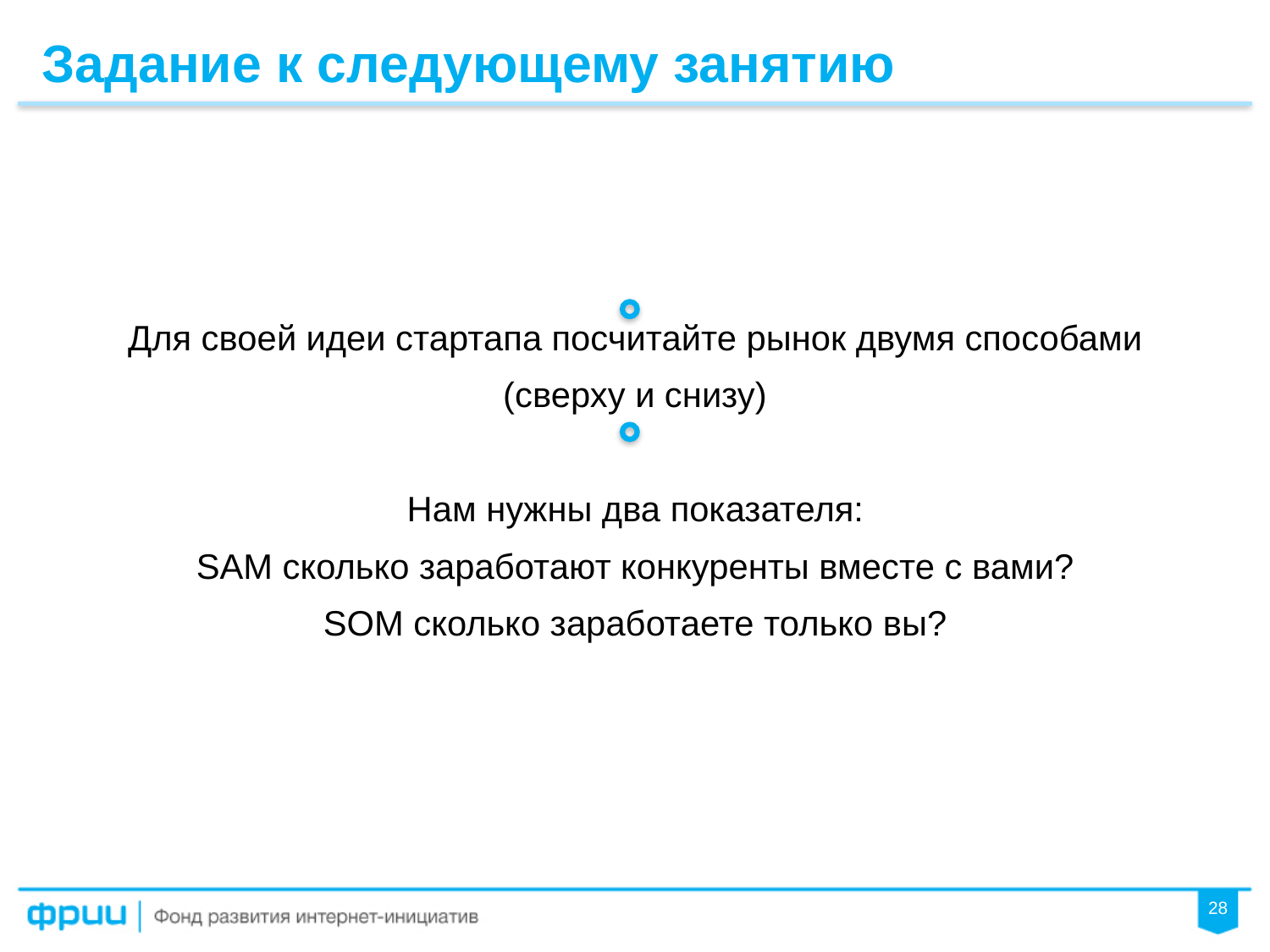

Задание к следующему занятию
Для своей идеи стартапа посчитайте рынок двумя способами
(сверху и снизу)

Нам нужны два показателя:
SAM сколько заработают конкуренты вместе с вами?
SOM сколько заработаете только вы?